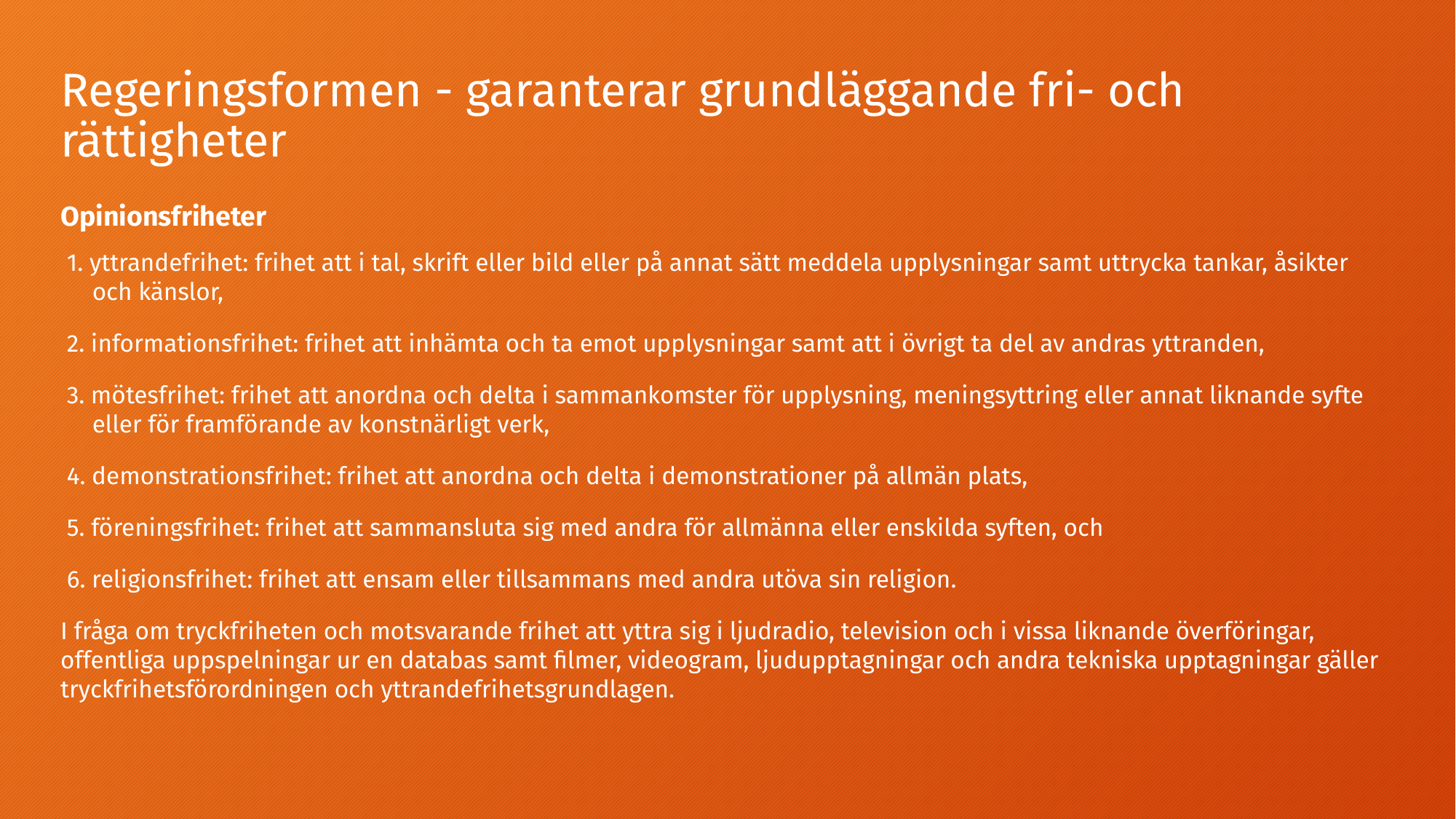

# Regeringsformen - garanterar grundläggande fri- och rättigheter
Opinionsfriheter
 1. yttrandefrihet: frihet att i tal, skrift eller bild eller på annat sätt meddela upplysningar samt uttrycka tankar, åsikter
     och känslor,
 2. informationsfrihet: frihet att inhämta och ta emot upplysningar samt att i övrigt ta del av andras yttranden,
 3. mötesfrihet: frihet att anordna och delta i sammankomster för upplysning, meningsyttring eller annat liknande syfte
     eller för framförande av konstnärligt verk,
 4. demonstrationsfrihet: frihet att anordna och delta i demonstrationer på allmän plats,
 5. föreningsfrihet: frihet att sammansluta sig med andra för allmänna eller enskilda syften, och
 6. religionsfrihet: frihet att ensam eller tillsammans med andra utöva sin religion.
I fråga om tryckfriheten och motsvarande frihet att yttra sig i ljudradio, television och i vissa liknande överföringar, offentliga uppspelningar ur en databas samt filmer, videogram, ljudupptagningar och andra tekniska upptagningar gäller tryckfrihetsförordningen och yttrandefrihetsgrundlagen.